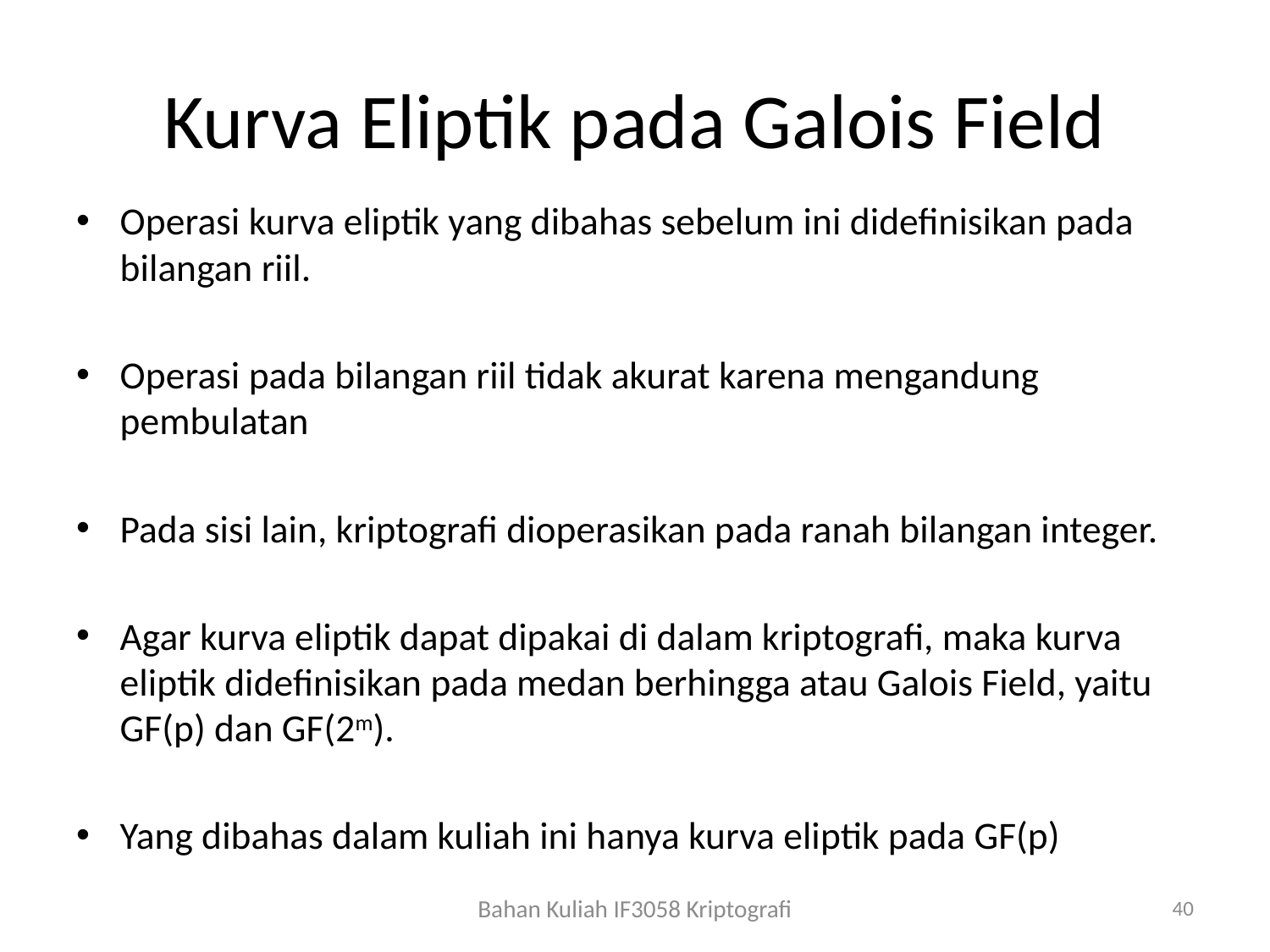

# Kurva Eliptik pada Galois Field
Operasi kurva eliptik yang dibahas sebelum ini didefinisikan pada bilangan riil.

Operasi pada bilangan riil tidak akurat karena mengandung pembulatan

Pada sisi lain, kriptografi dioperasikan pada ranah bilangan integer.

Agar kurva eliptik dapat dipakai di dalam kriptografi, maka kurva eliptik didefinisikan pada medan berhingga atau Galois Field, yaitu GF(p) dan GF(2m).

Yang dibahas dalam kuliah ini hanya kurva eliptik pada GF(p)
Bahan Kuliah IF3058 Kriptografi
40